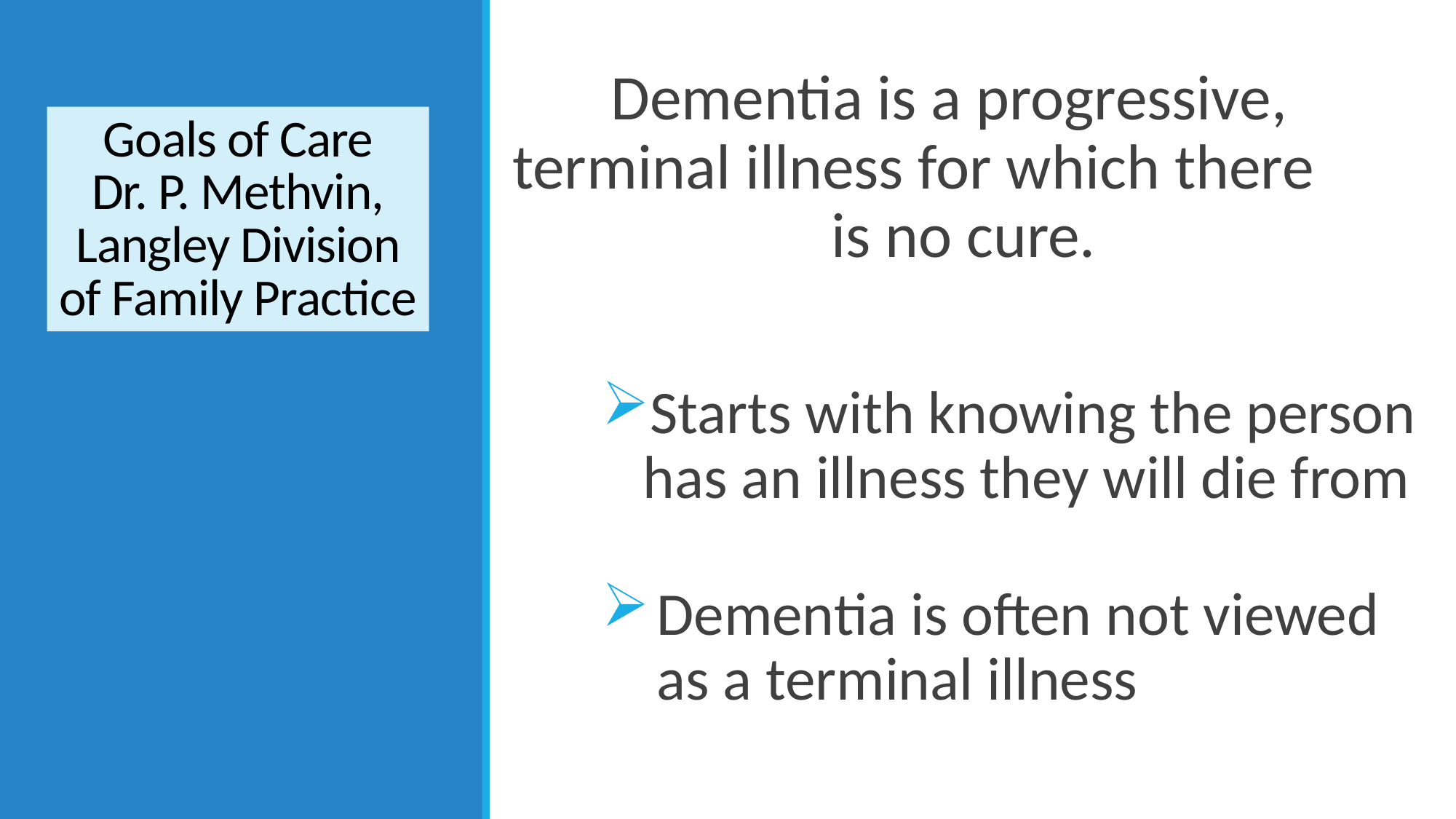

Dementia is a progressive,   terminal illness for which there        is no cure.

Starts with knowing the person  has an illness they will die from

Dementia is often not viewed as a terminal illness
# Goals of Care Dr. P. Methvin, Langley Division of Family Practice